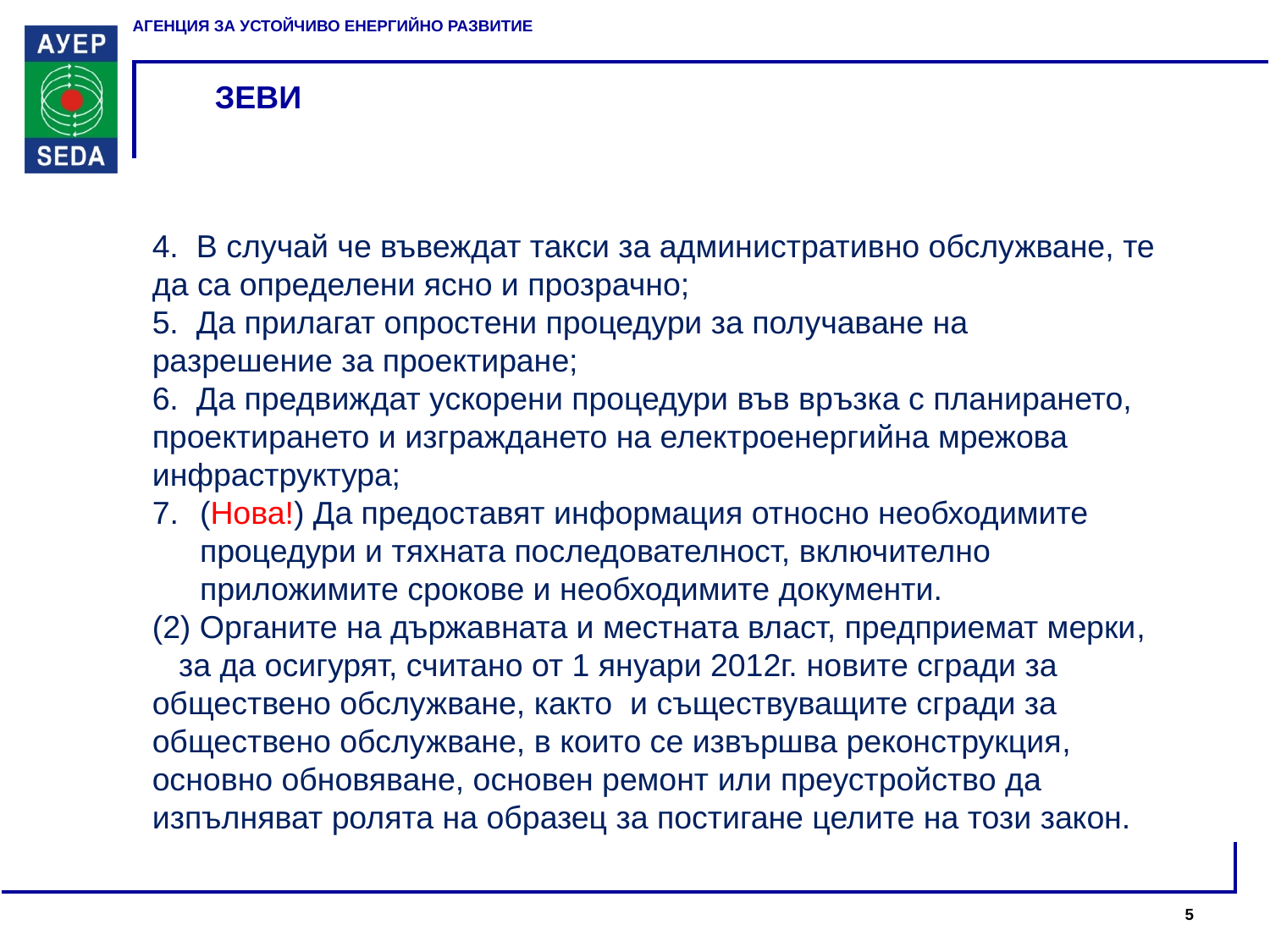

# ЗЕВИ

4.  В случай че въвеждат такси за административно обслужване, те да са определени ясно и прозрачно;
5.  Да прилагат опростени процедури за получаване на разрешение за проектиране;
6.  Да предвиждат ускорени процедури във връзка с планирането, проектирането и изграждането на електроенергийна мрежова инфраструктура;
(Нова!) Да предоставят информация относно необходимите процедури и тяхната последователност, включително приложимите срокове и необходимите документи.
(2) Органите на държавната и местната власт, предприемат мерки,     за да осигурят, считано от 1 януари 2012г. новите сгради за обществено обслужване, както  и съществуващите сгради за обществено обслужване, в които се извършва реконструкция, основно обновяване, основен ремонт или преустройство да изпълняват ролята на образец за постигане целите на този закон.
5